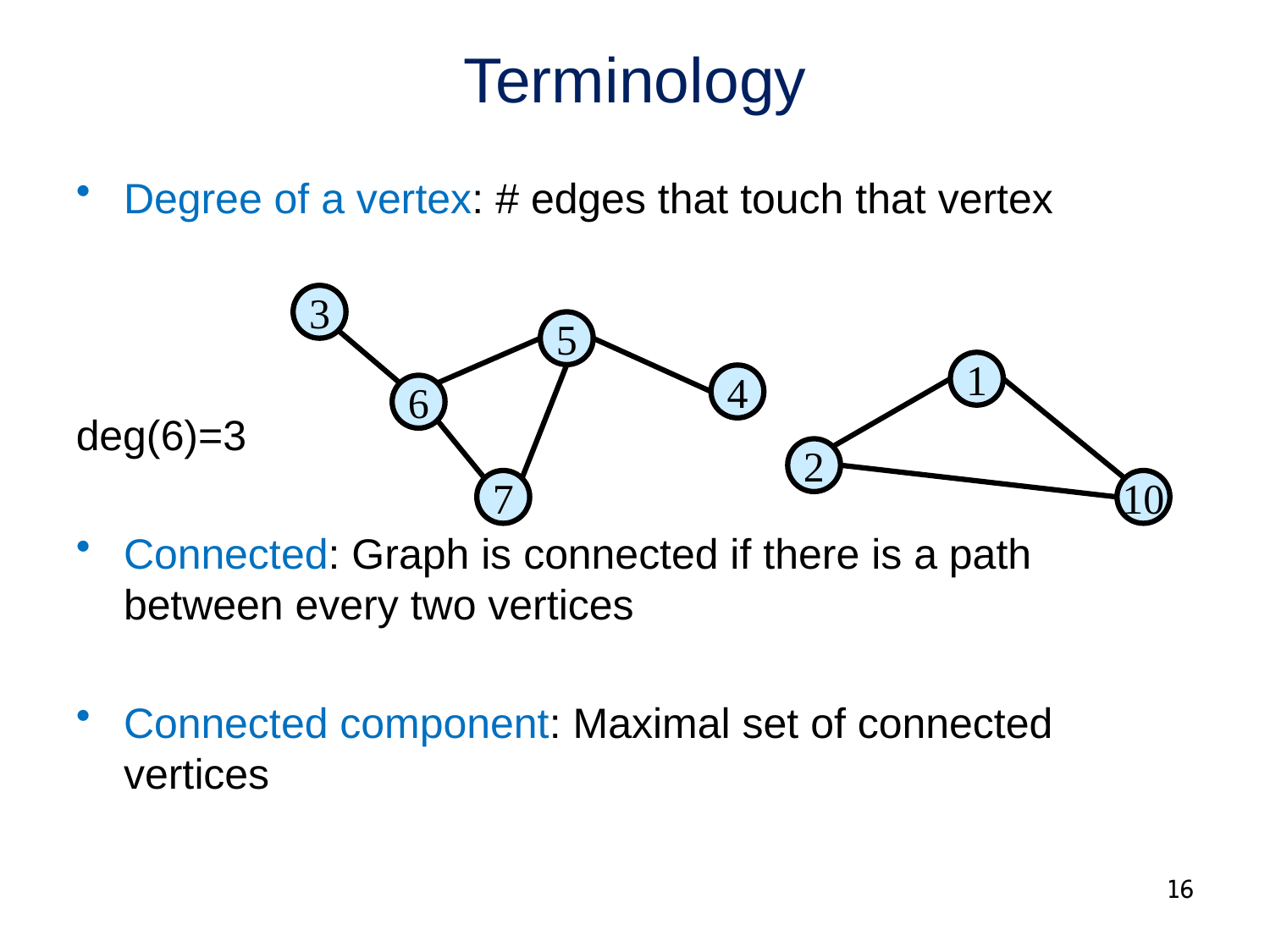

# Terminology
Degree of a vertex: # edges that touch that vertex

deg(6)=3

Connected: Graph is connected if there is a path between every two vertices

Connected component: Maximal set of connected vertices

3
5
1
4
6
2
7
10
16